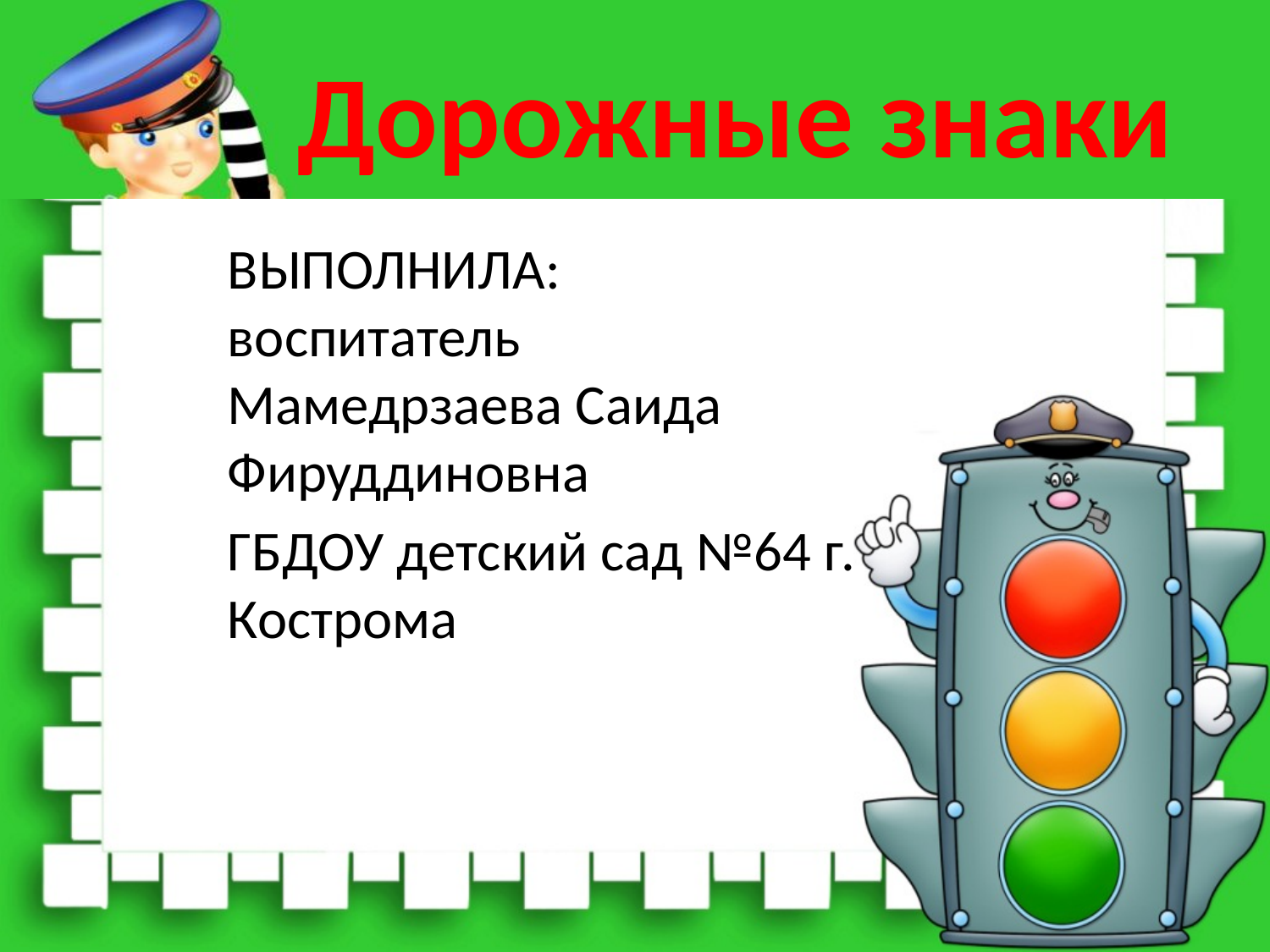

# Дорожные знаки
ВЫПОЛНИЛА: воспитатель Мамедрзаева Саида Фируддиновна
ГБДОУ детский сад №64 г. Кострома